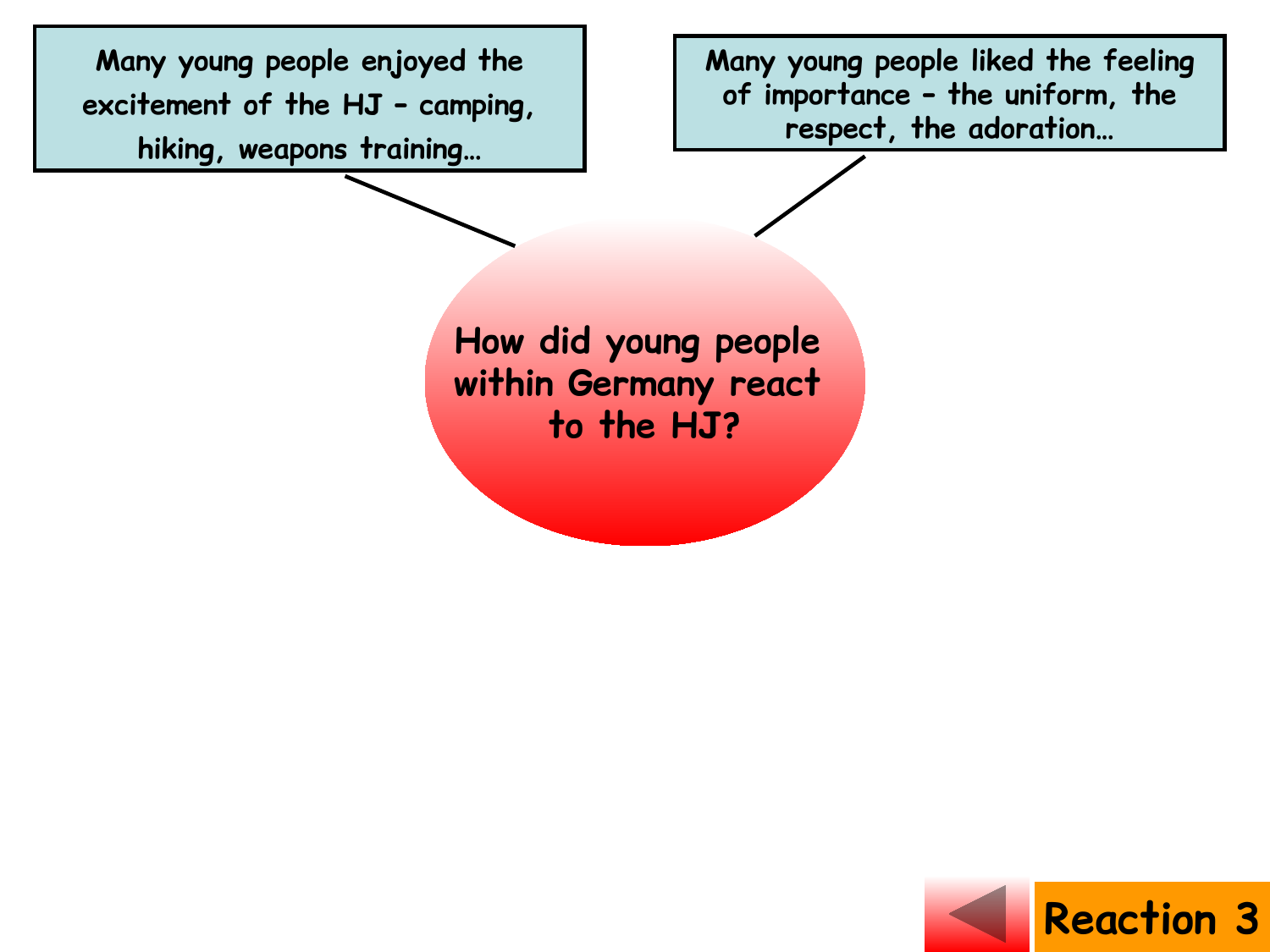

Many young people enjoyed the excitement of the HJ – camping, hiking, weapons training…
Many young people liked the feeling of importance – the uniform, the respect, the adoration…

How did young people
within Germany react
to the HJ?

Reaction 3